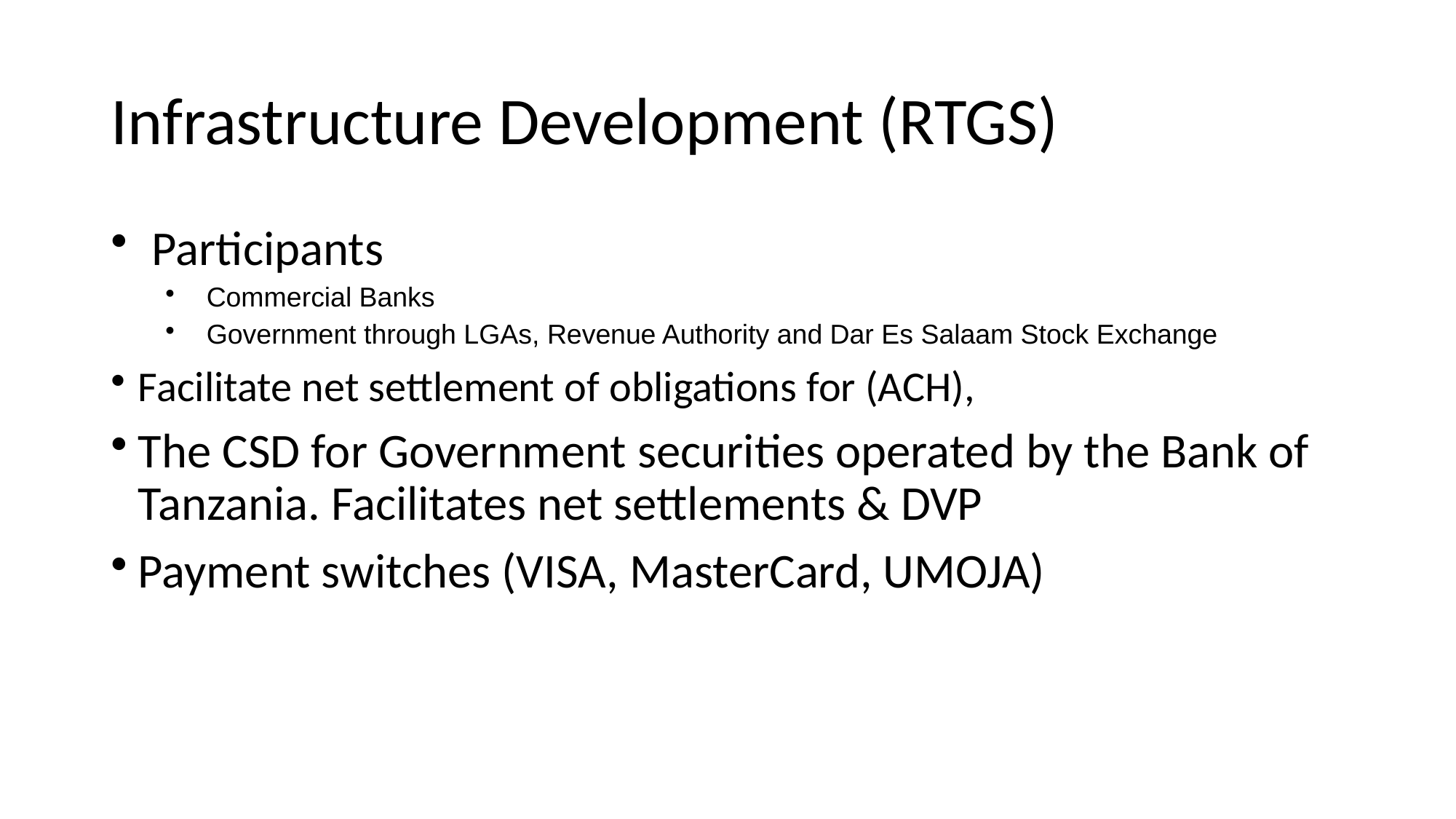

# Infrastructure Development (RTGS)
Participants
Commercial Banks
Government through LGAs, Revenue Authority and Dar Es Salaam Stock Exchange
Facilitate net settlement of obligations for (ACH),
The CSD for Government securities operated by the Bank of Tanzania. Facilitates net settlements & DVP
Payment switches (VISA, MasterCard, UMOJA)